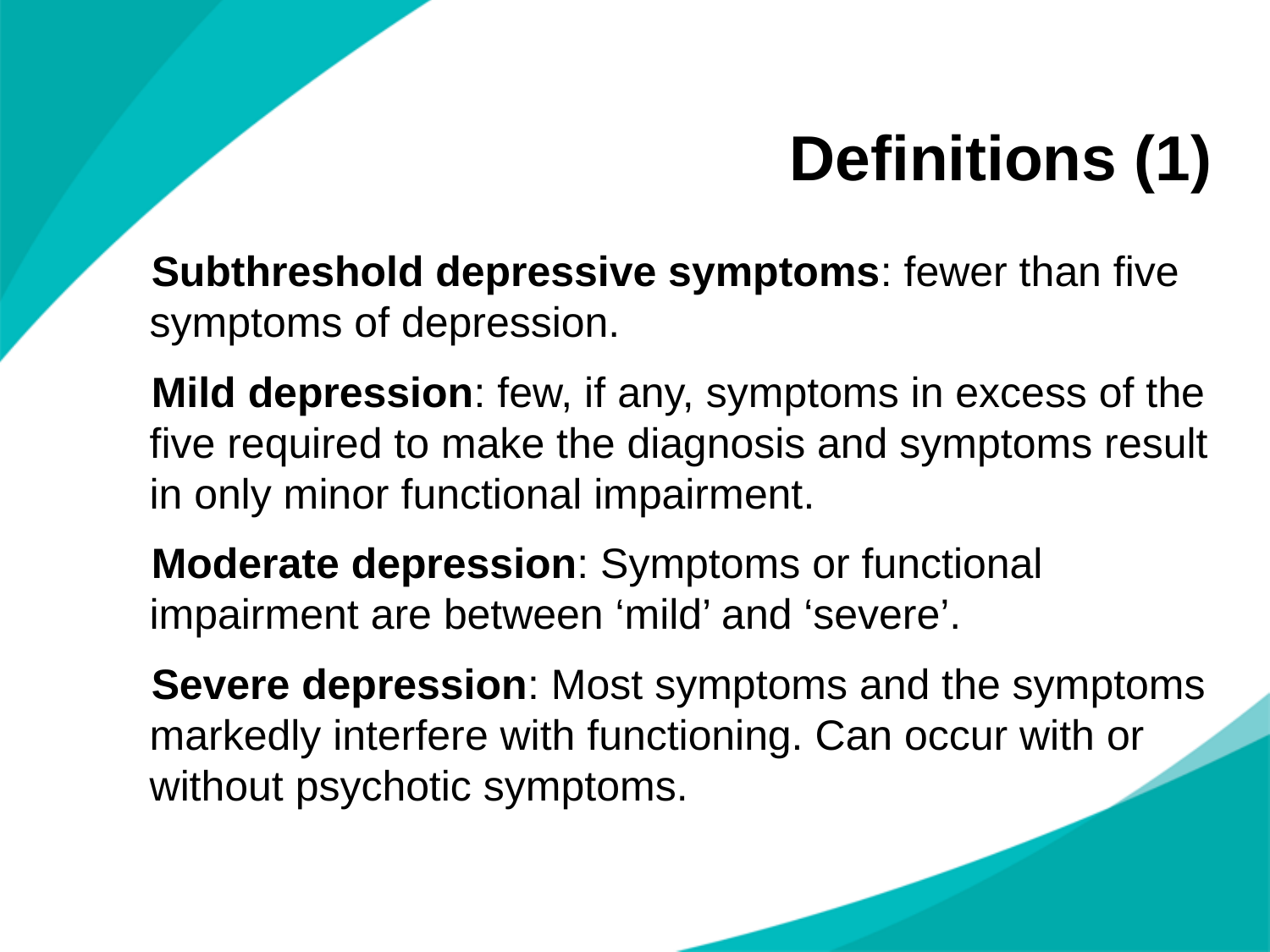

Definitions (1)
Subthreshold depressive symptoms: fewer than five symptoms of depression.
Mild depression: few, if any, symptoms in excess of the five required to make the diagnosis and symptoms result in only minor functional impairment.
Moderate depression: Symptoms or functional impairment are between ‘mild’ and ‘severe’.
Severe depression: Most symptoms and the symptoms markedly interfere with functioning. Can occur with or without psychotic symptoms.